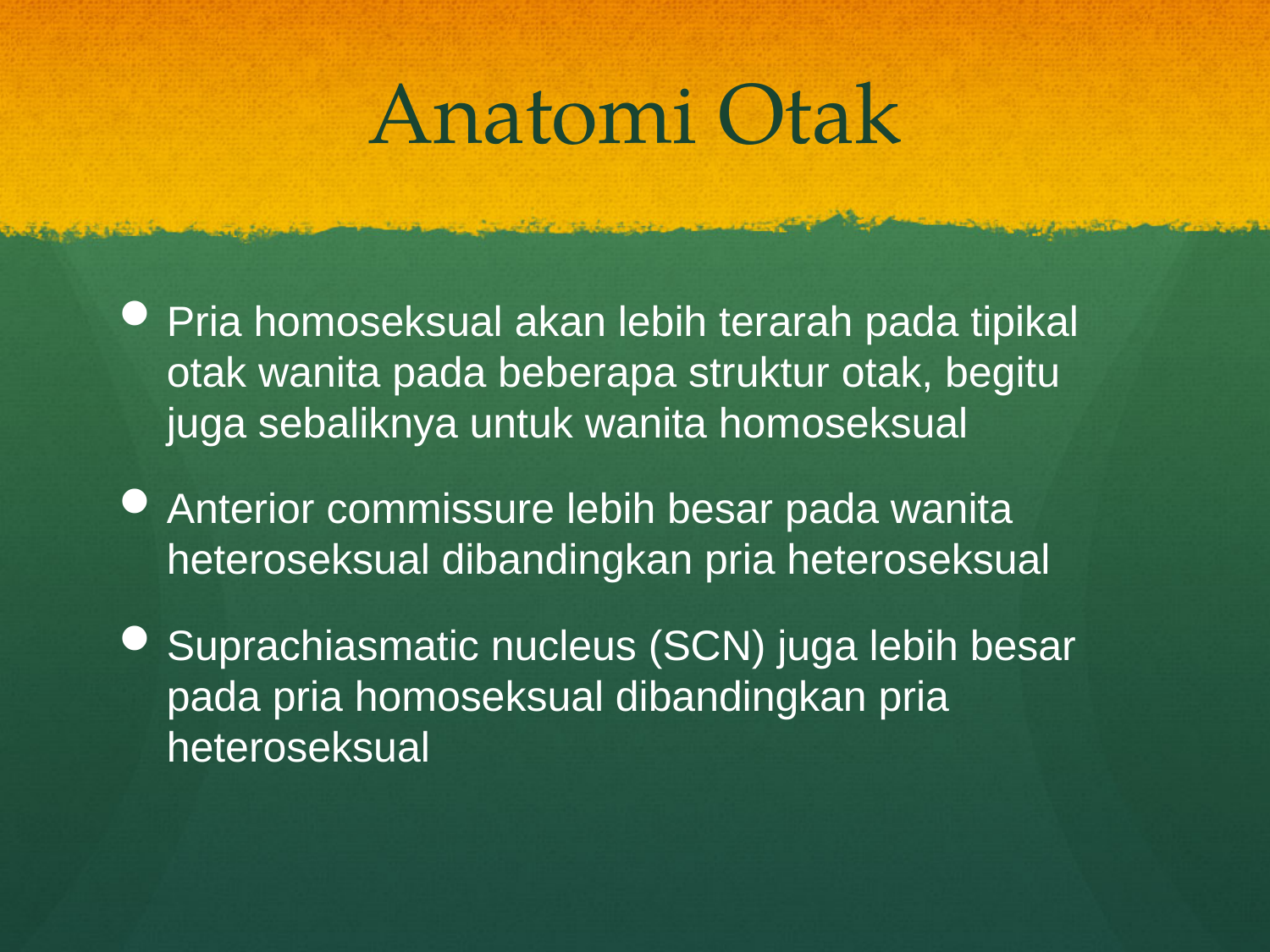

# Anatomi Otak
Pria homoseksual akan lebih terarah pada tipikal otak wanita pada beberapa struktur otak, begitu juga sebaliknya untuk wanita homoseksual
Anterior commissure lebih besar pada wanita heteroseksual dibandingkan pria heteroseksual
Suprachiasmatic nucleus (SCN) juga lebih besar pada pria homoseksual dibandingkan pria heteroseksual